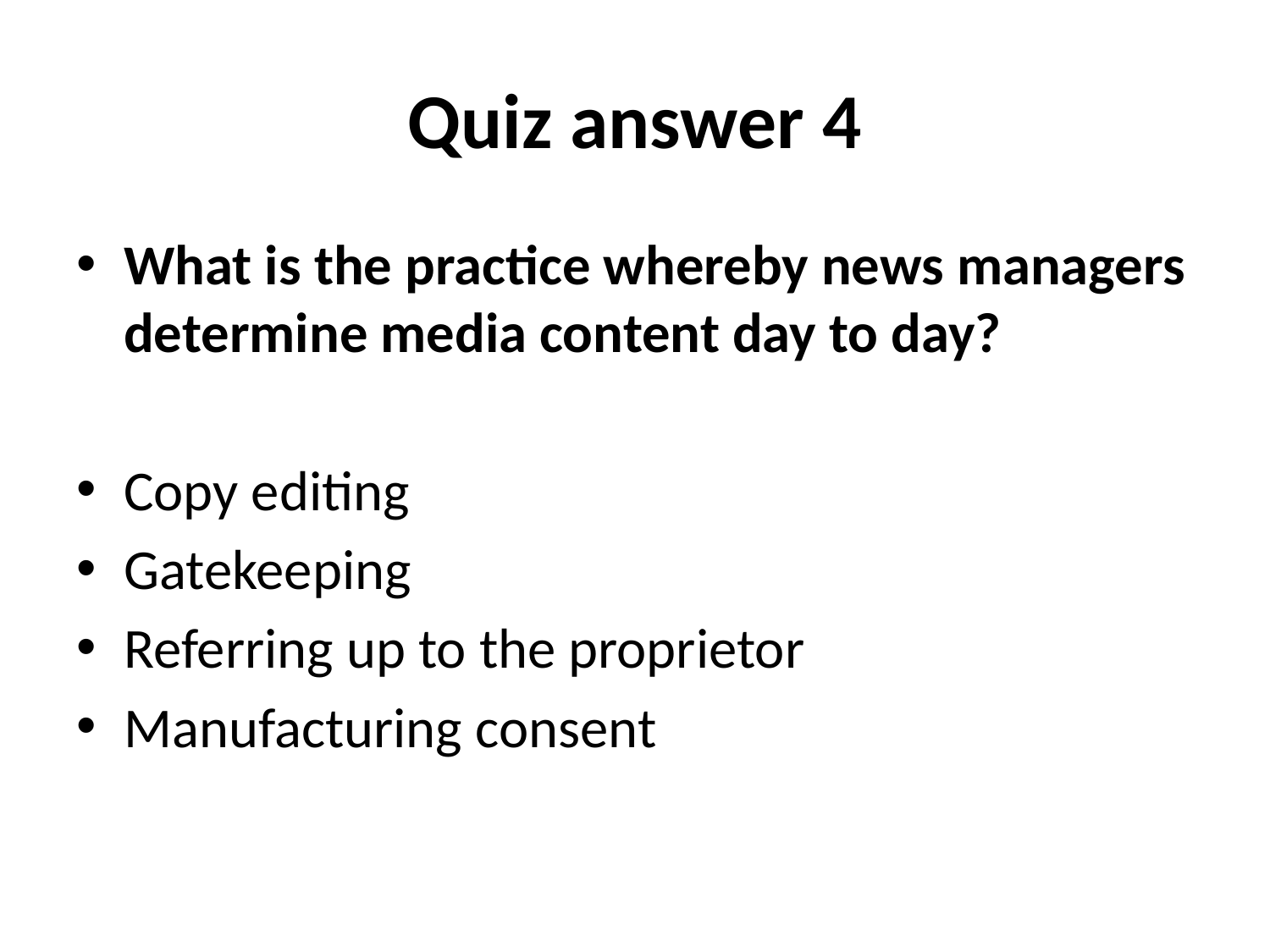

# Quiz answer 4
What is the practice whereby news managers determine media content day to day?

Copy editing
Gatekeeping
Referring up to the proprietor
Manufacturing consent